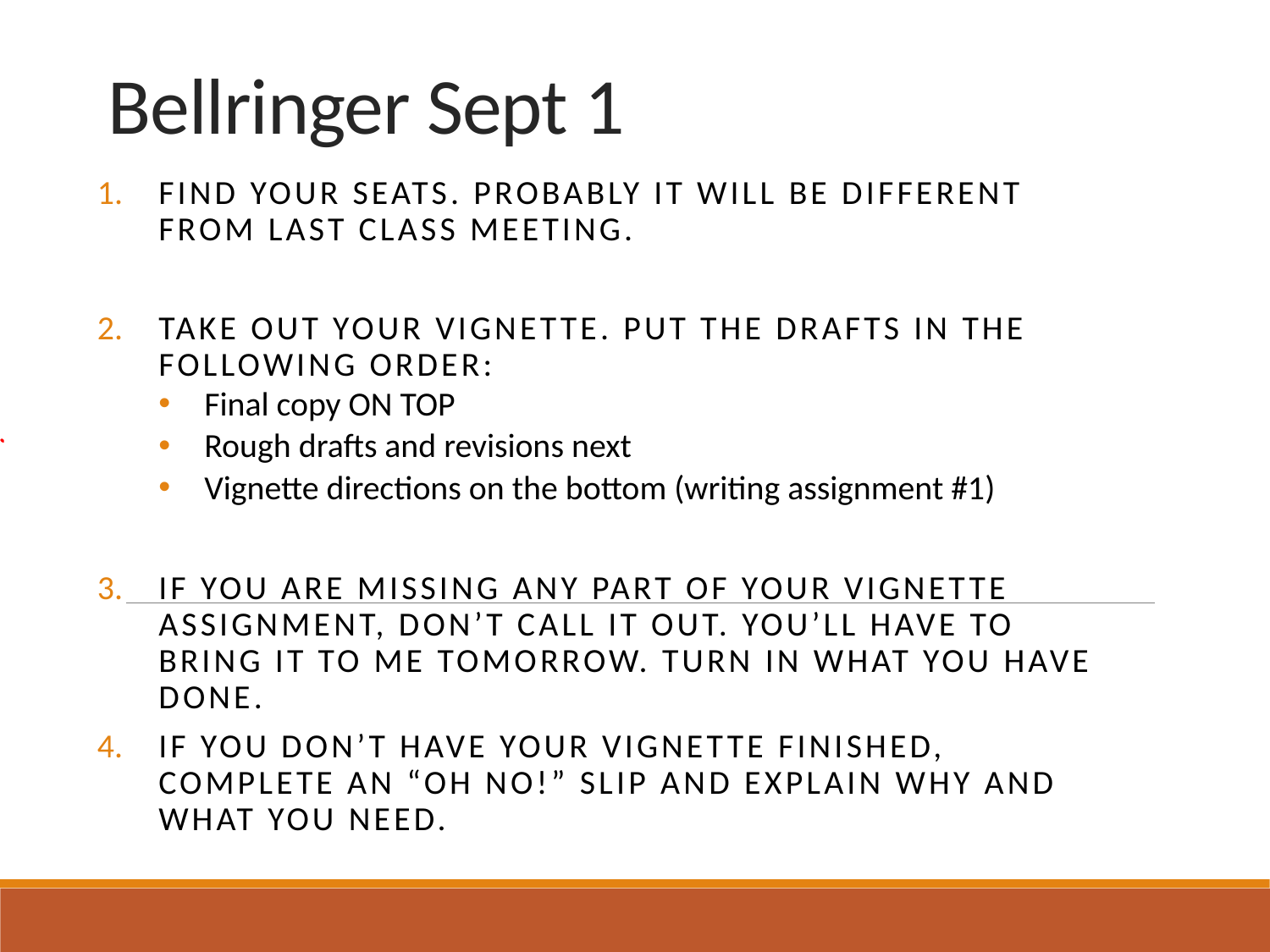

# Bellringer Sept 1
Find your seats. Probably it will be different from last class meeting.

Take out your Vignette. Put the drafts in the following order:
Final copy ON TOP
Rough drafts and revisions next
Vignette directions on the bottom (writing assignment #1)

If you are missing ANY part of your vignette assignment, don’t call it out. You’ll have to bring it to me tomorrow. TURN IN WHAT YOU HAVE DONE.
If you don’t have your vignette finished, complete an “Oh No!” slip and explain why and what you need.